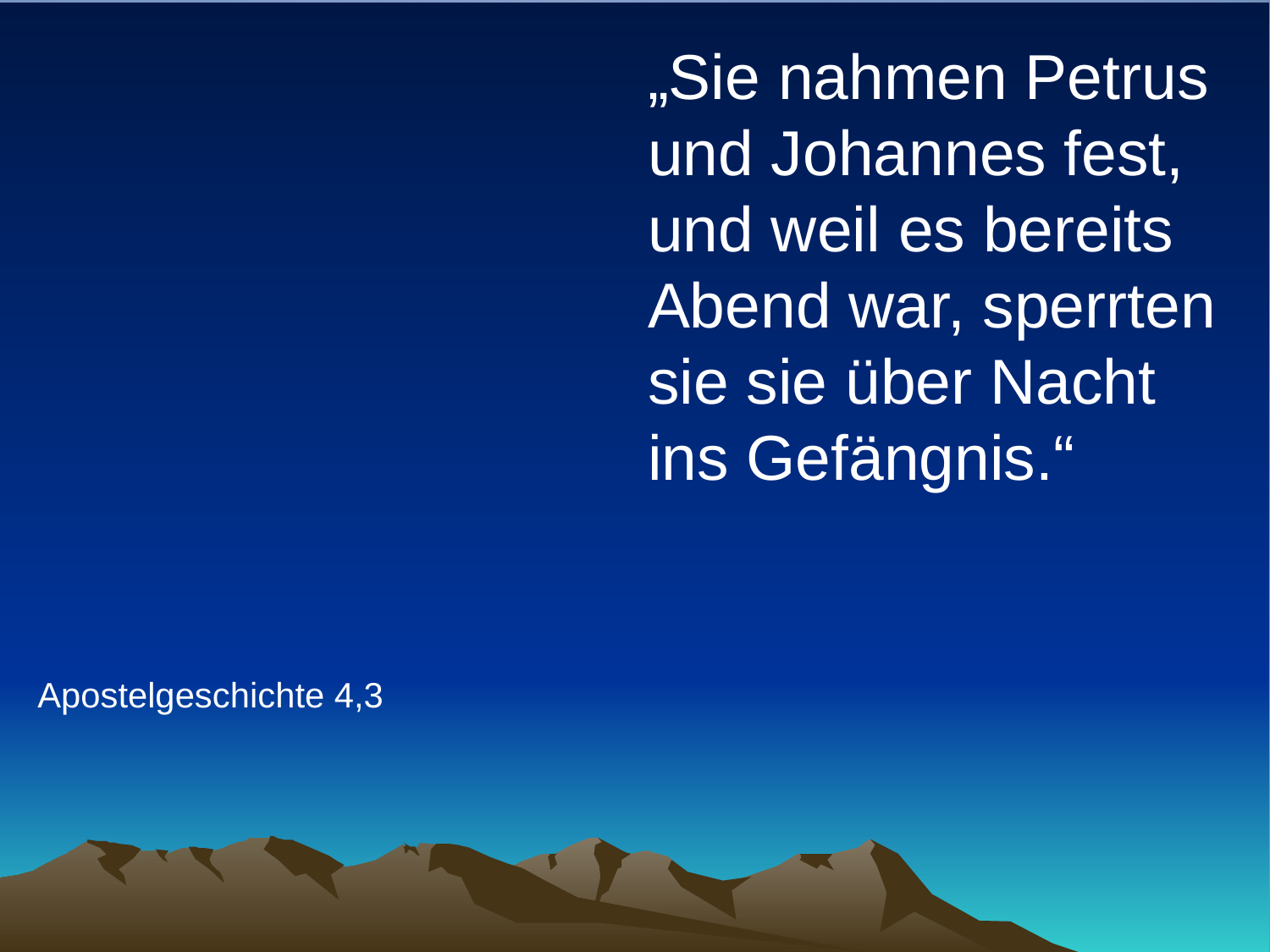

# „Sie nahmen Petrus und Johannes fest, und weil es bereits Abend war, sperrten sie sie über Nacht ins Gefängnis.“
Apostelgeschichte 4,3